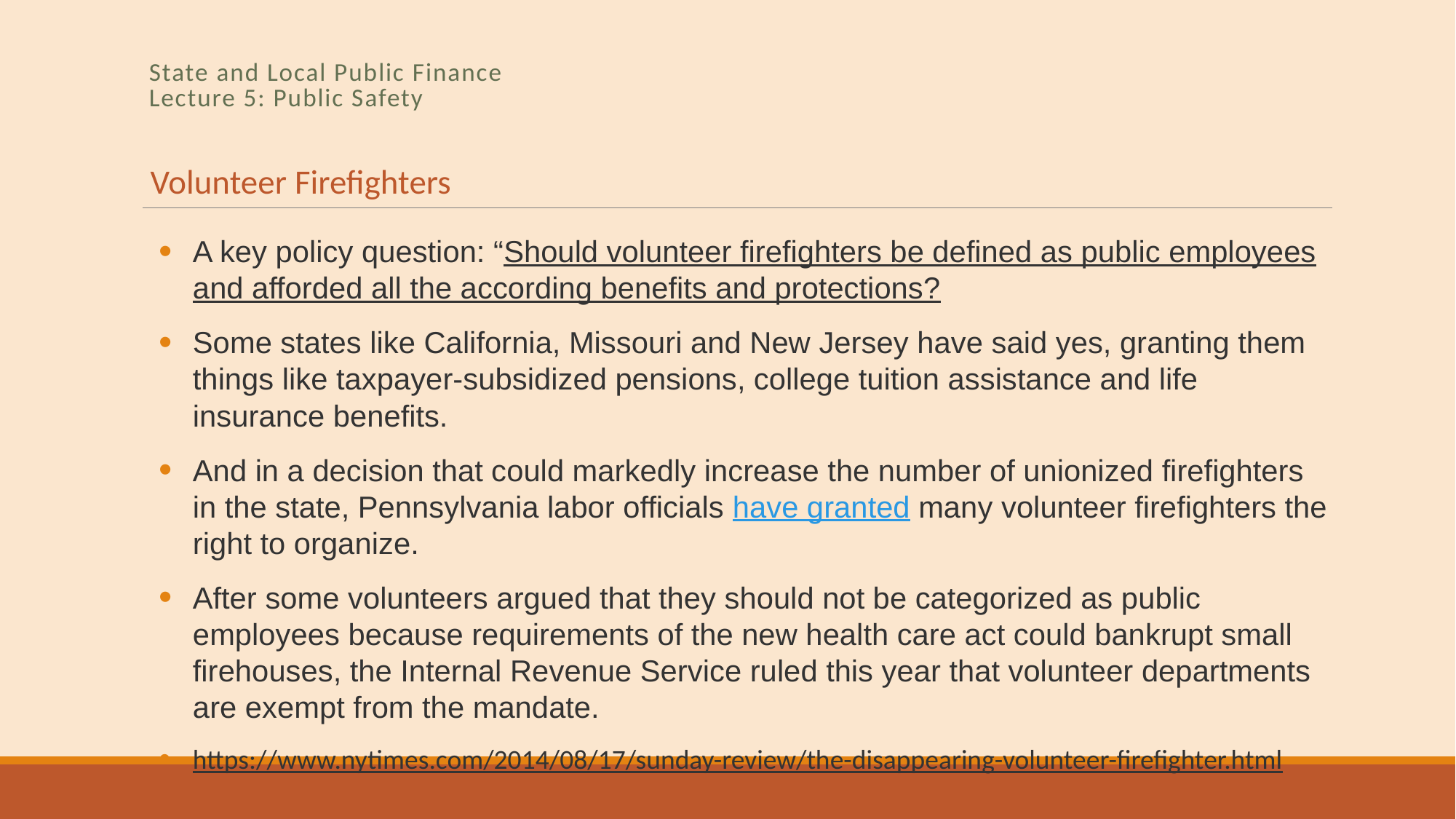

# State and Local Public Finance Lecture 5: Public Safety
Volunteer Firefighters
A key policy question: “Should volunteer firefighters be defined as public employees and afforded all the according benefits and protections?
Some states like California, Missouri and New Jersey have said yes, granting them things like taxpayer-subsidized pensions, college tuition assistance and life insurance benefits.
And in a decision that could markedly increase the number of unionized firefighters in the state, Pennsylvania labor officials have granted many volunteer firefighters the right to organize.
After some volunteers argued that they should not be categorized as public employees because requirements of the new health care act could bankrupt small firehouses, the Internal Revenue Service ruled this year that volunteer departments are exempt from the mandate.
https://www.nytimes.com/2014/08/17/sunday-review/the-disappearing-volunteer-firefighter.html